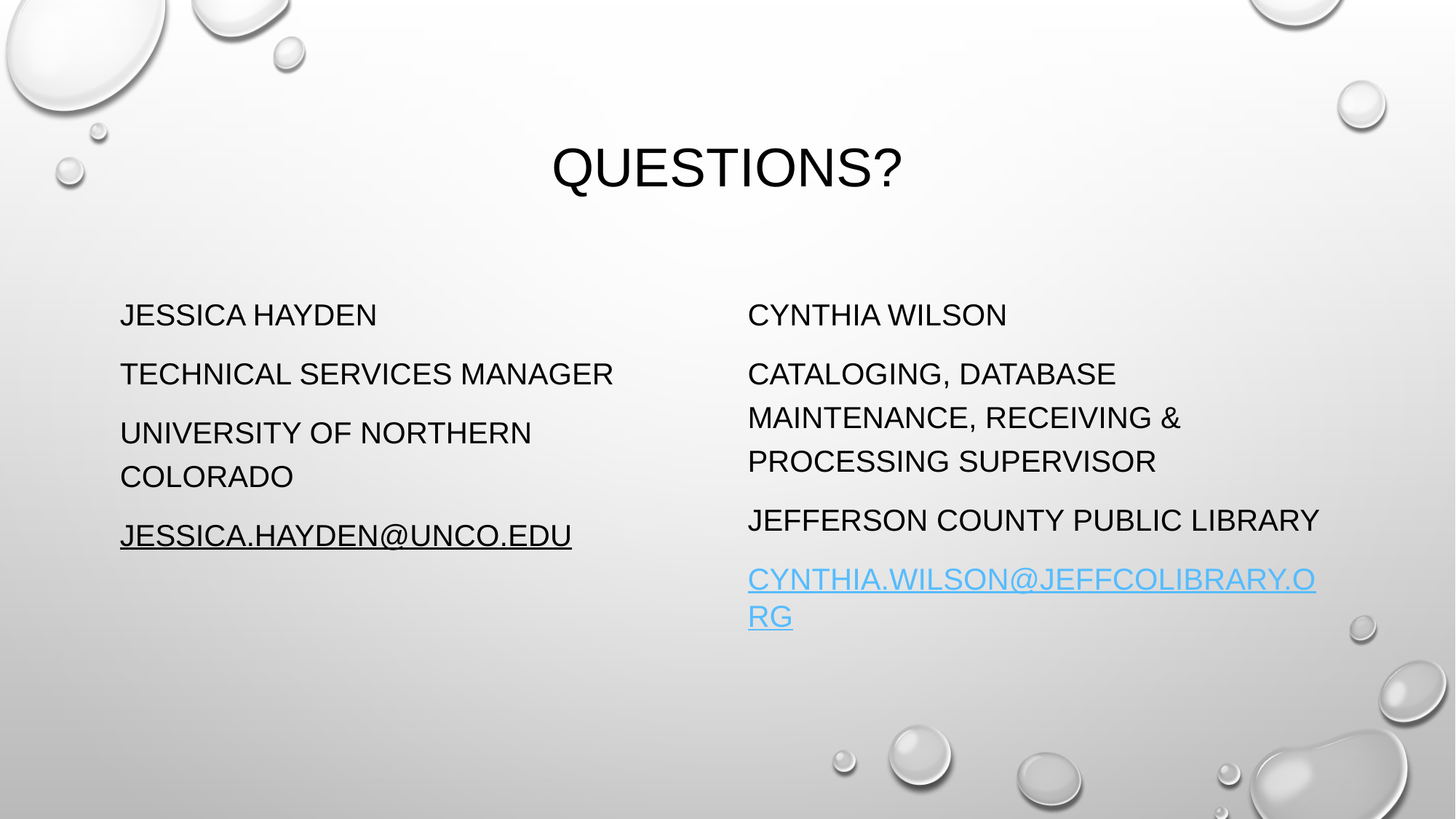

# Questions?
Jessica Hayden
Technical services manager
University of northern Colorado
Jessica.hayden@unco.edu
Cynthia Wilson
Cataloging, database maintenance, receiving & processing supervisor
Jefferson county public library
Cynthia.Wilson@jeffcolibrary.org